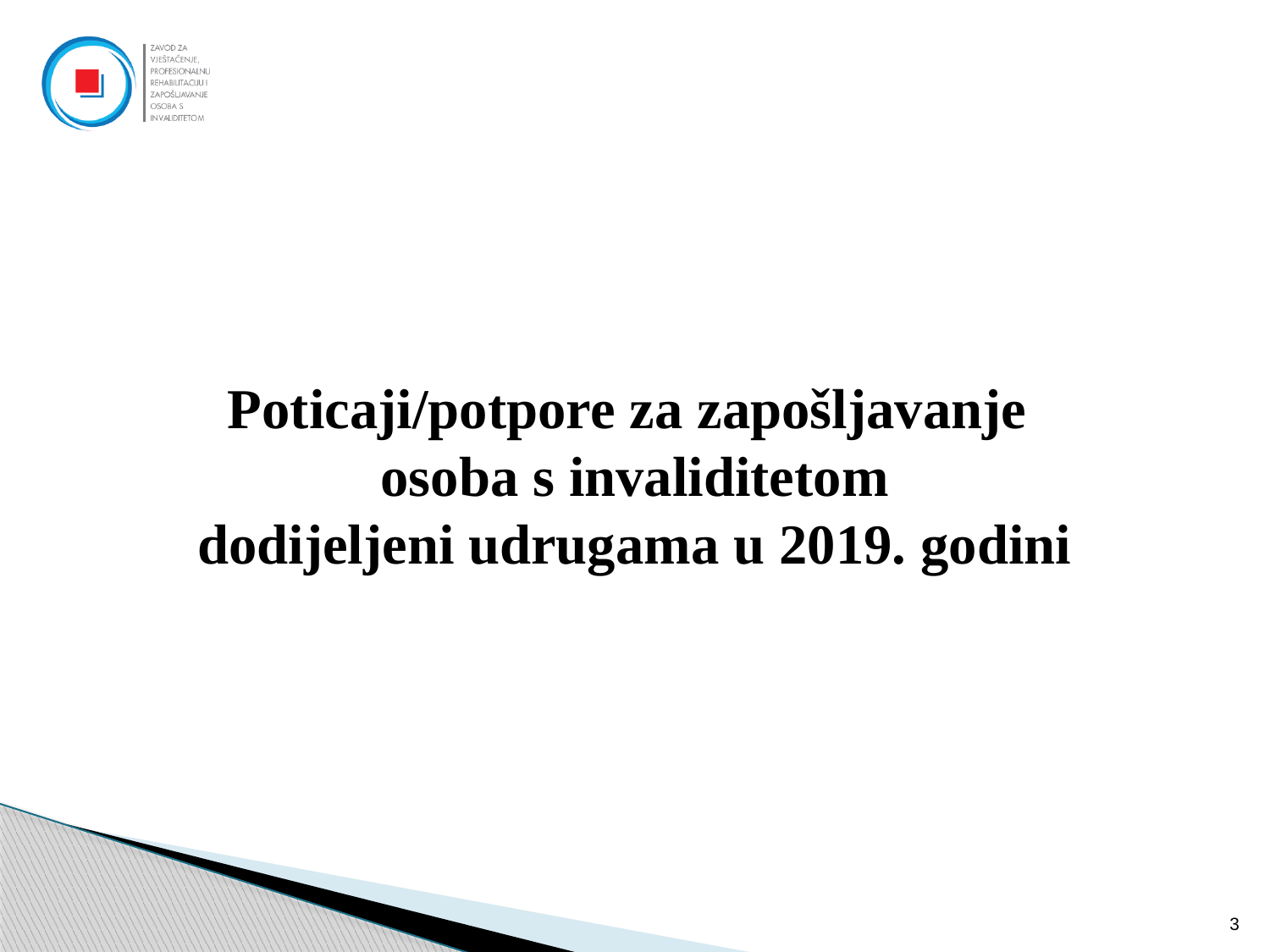

Poticaji/potpore za zapošljavanje
osoba s invaliditetom
dodijeljeni udrugama u 2019. godini
3